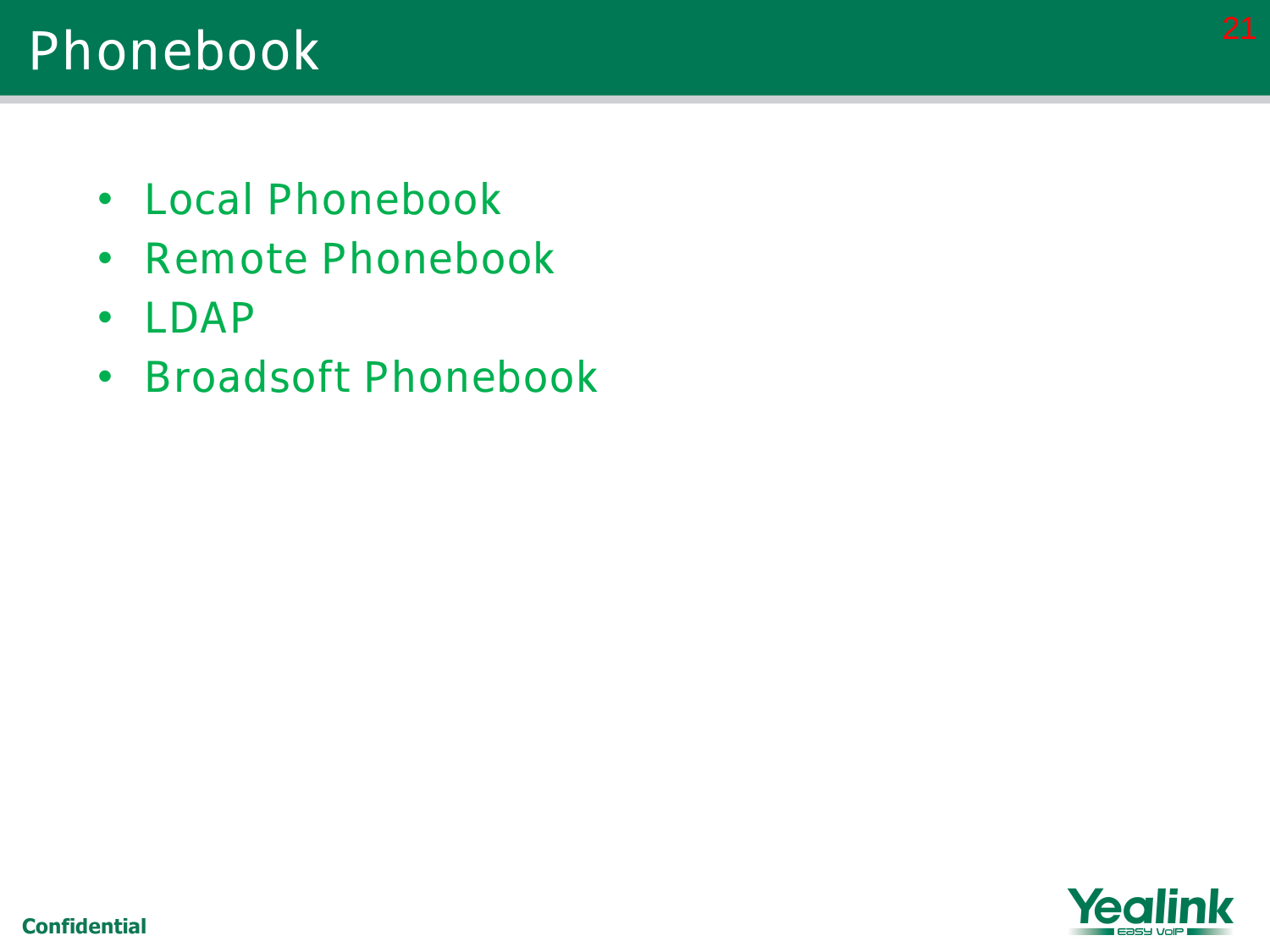

21
# Phonebook

Local Phonebook
Remote Phonebook
LDAP
Broadsoft Phonebook